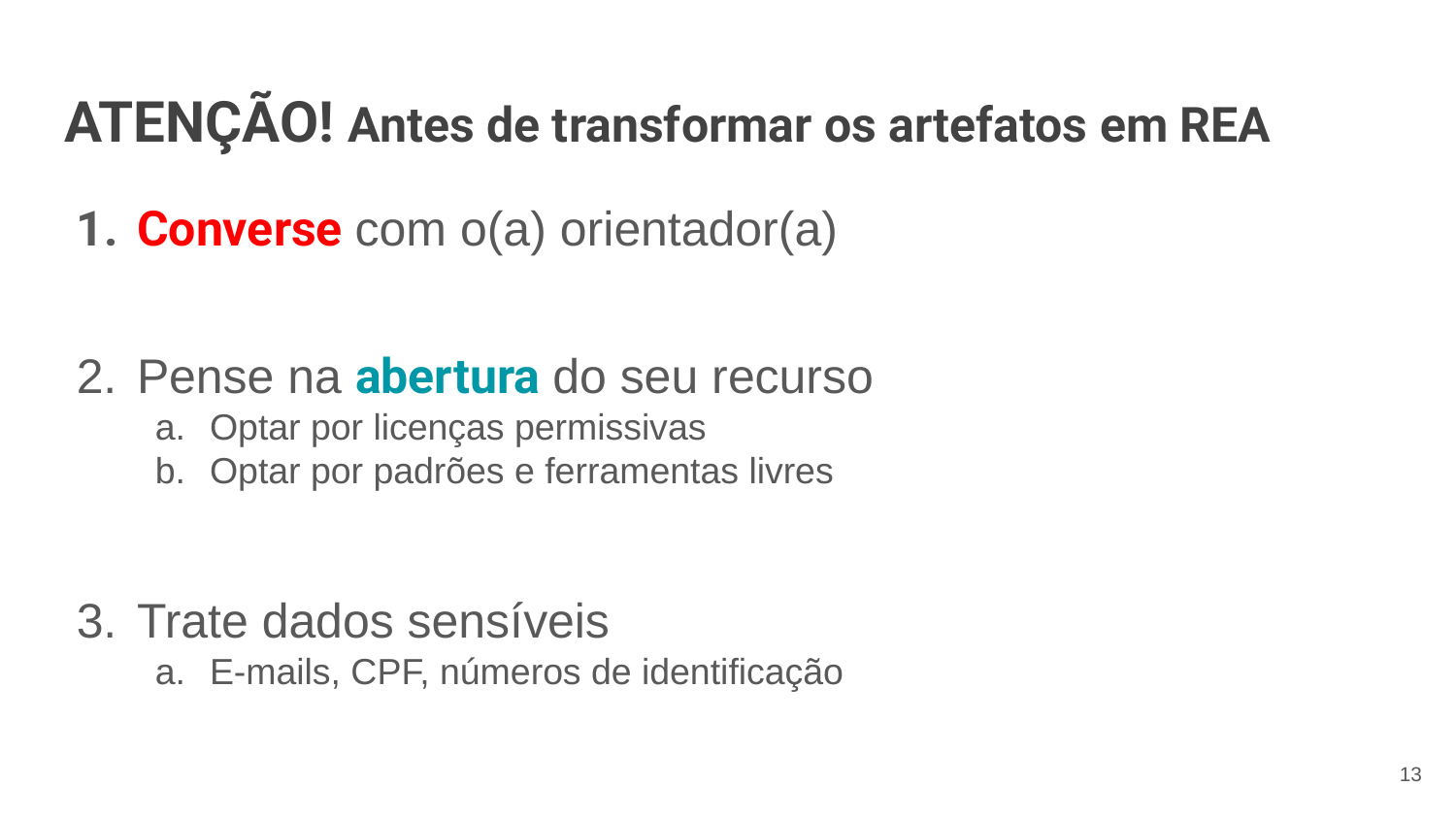

# ATENÇÃO! Antes de transformar os artefatos em REA
Converse com o(a) orientador(a)

Pense na abertura do seu recurso
Optar por licenças permissivas
Optar por padrões e ferramentas livres

Trate dados sensíveis
E-mails, CPF, números de identificação
13